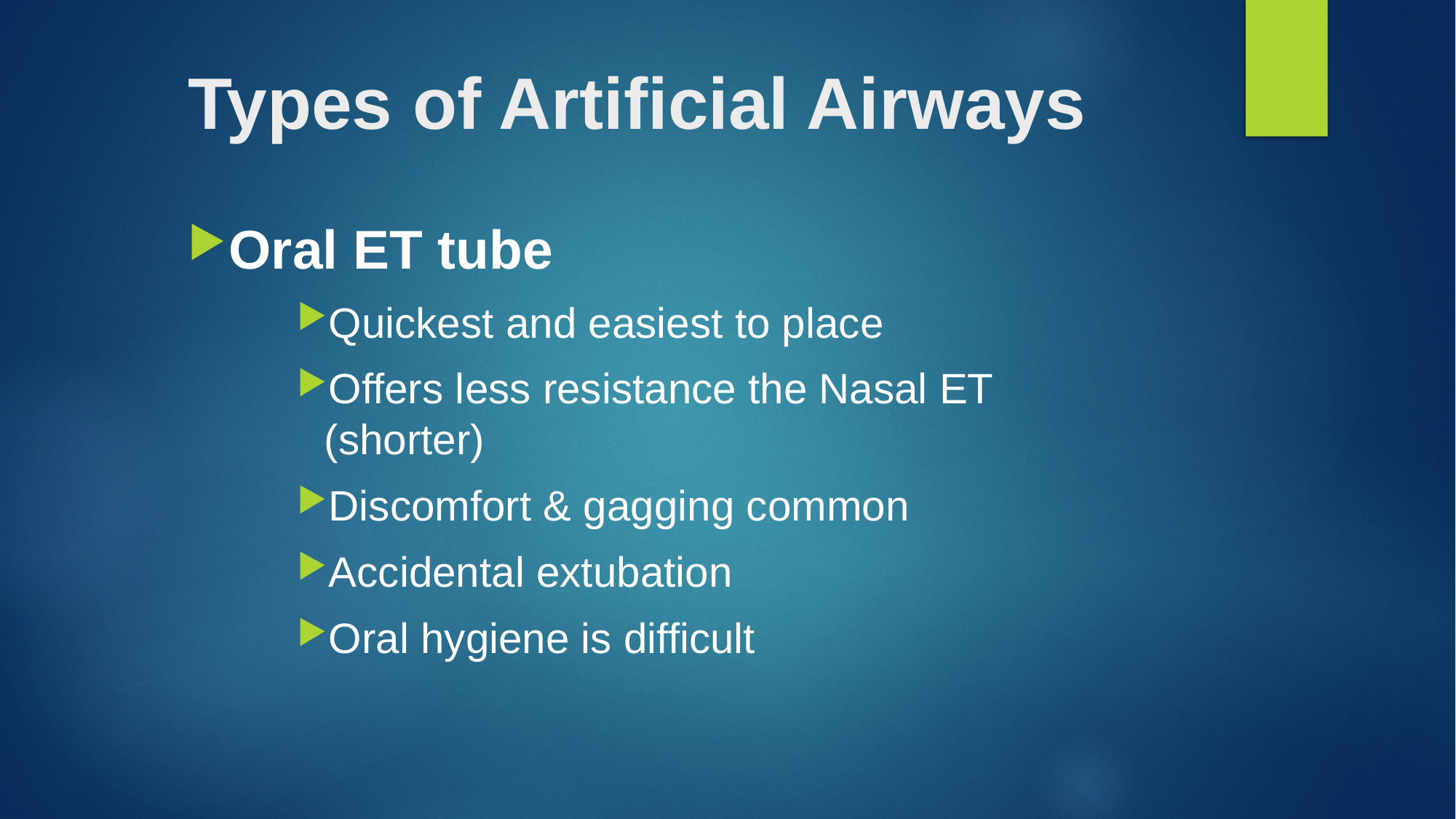

# Types of Artificial Airways
Oral ET tube
Quickest and easiest to place
Offers less resistance the Nasal ET (shorter)
Discomfort & gagging common
Accidental extubation
Oral hygiene is difficult